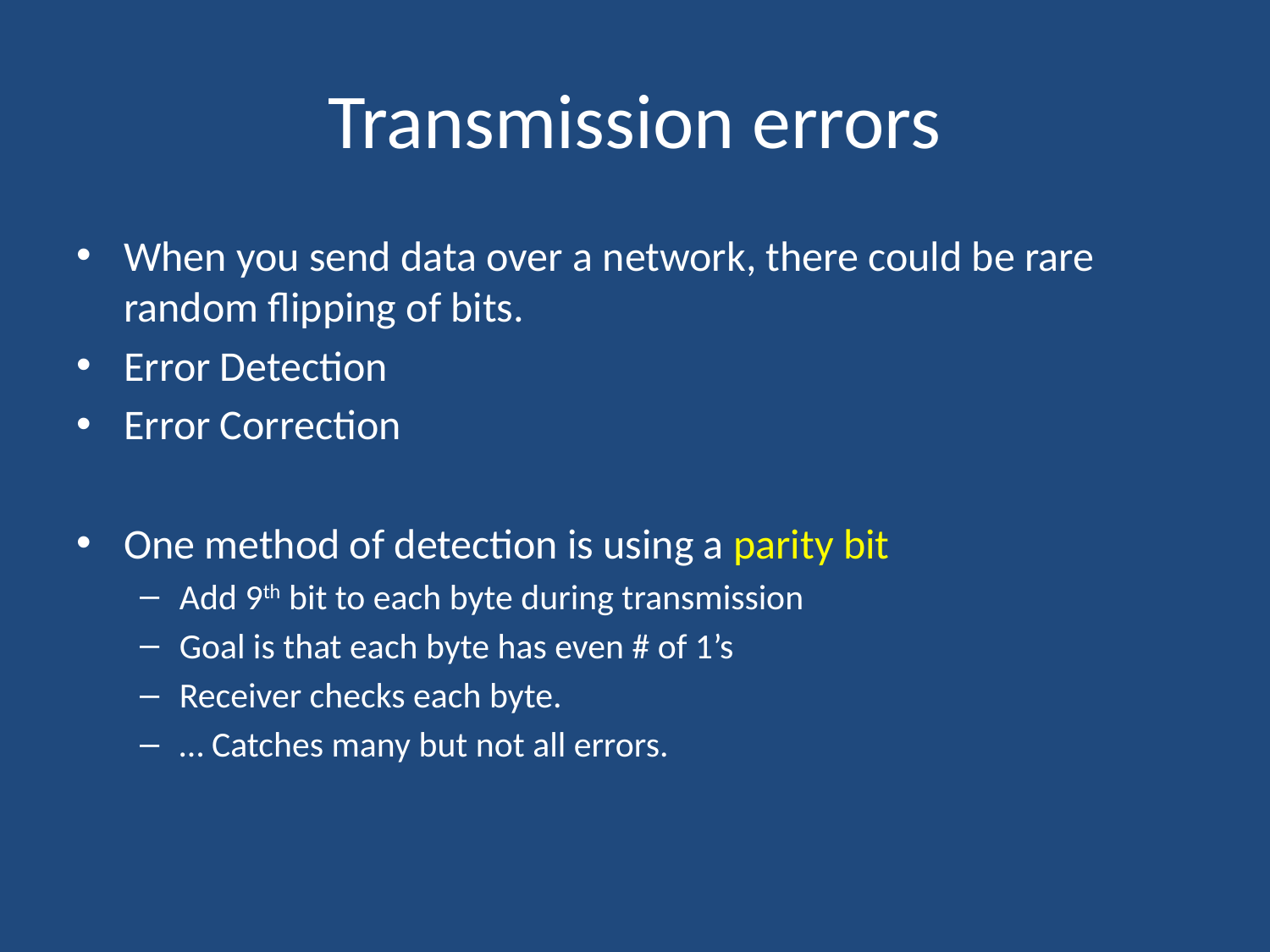

# Transmission errors
When you send data over a network, there could be rare random flipping of bits.
Error Detection
Error Correction

One method of detection is using a parity bit
Add 9th bit to each byte during transmission
Goal is that each byte has even # of 1’s
Receiver checks each byte.
… Catches many but not all errors.